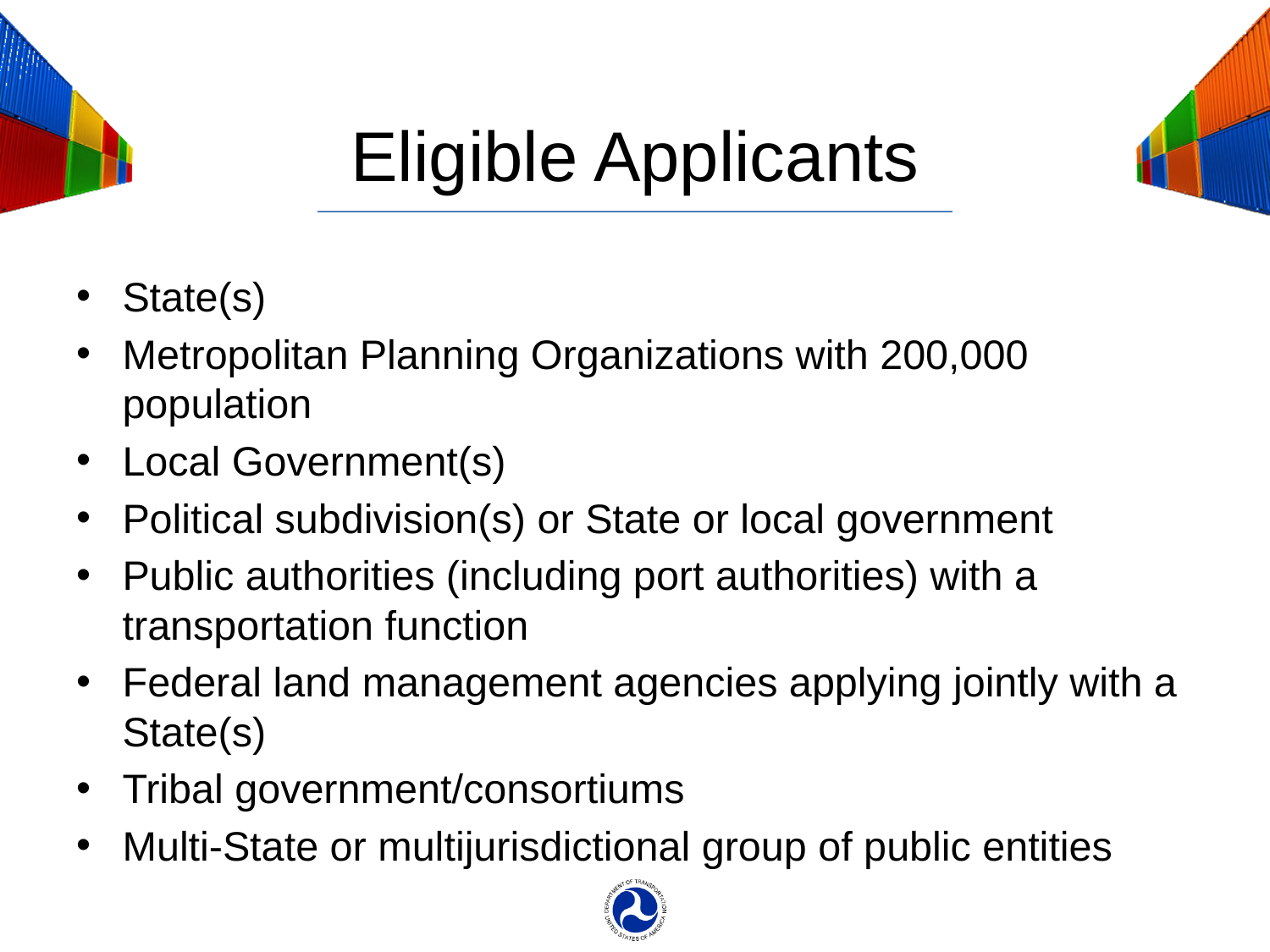

# Eligible Applicants
State(s)
Metropolitan Planning Organizations with 200,000 population
Local Government(s)
Political subdivision(s) or State or local government
Public authorities (including port authorities) with a transportation function
Federal land management agencies applying jointly with a State(s)
Tribal government/consortiums
Multi-State or multijurisdictional group of public entities